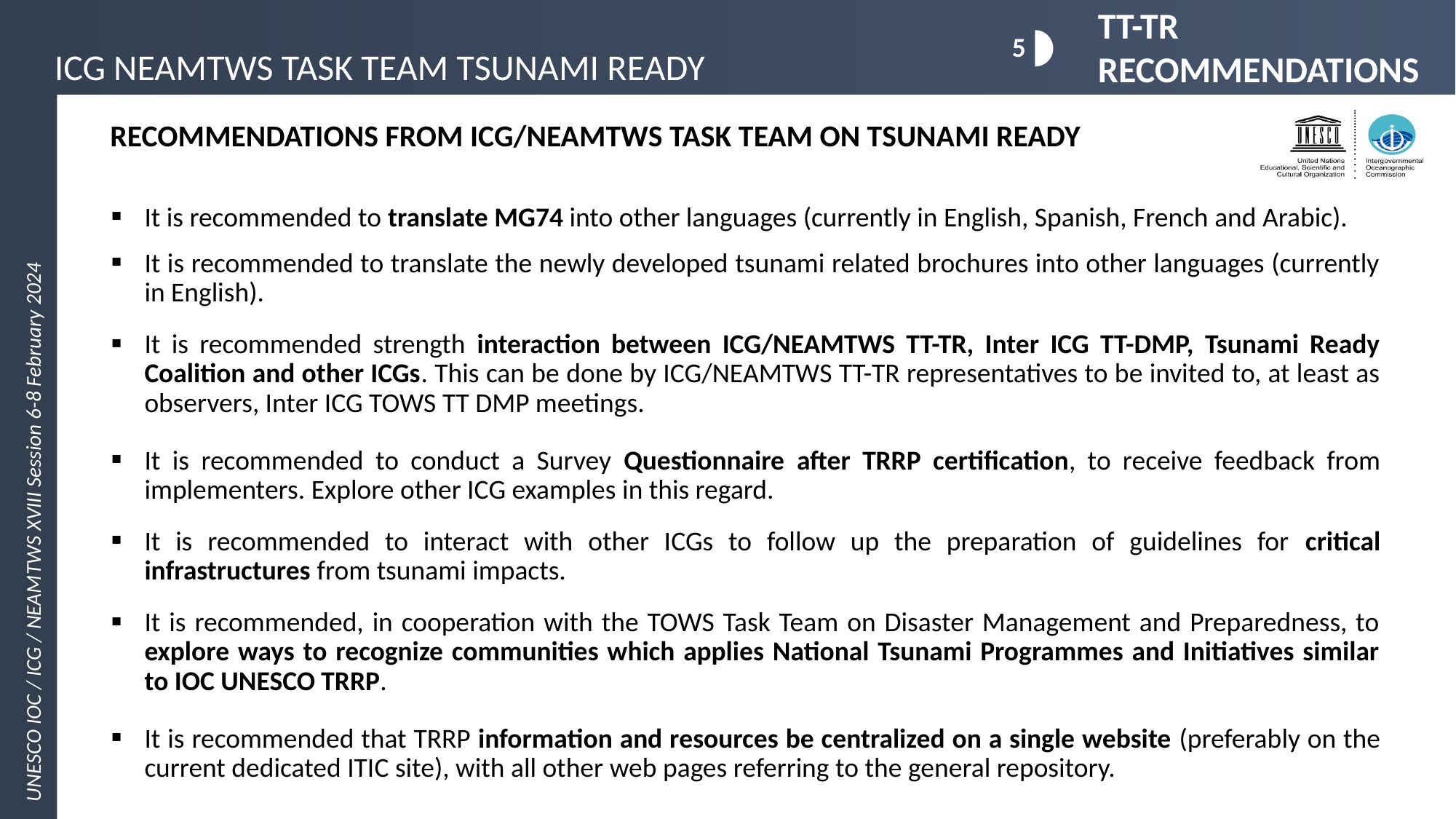

TT-TR RECOMMENDATIONS
5

RECOMMENDATIONS FROM ICG/NEAMTWS TASK TEAM ON TSUNAMI READY
| It is recommended to translate MG74 into other languages (currently in English, Spanish, French and Arabic). |
| --- |
| It is recommended to translate the newly developed tsunami related brochures into other languages (currently in English). |
| It is recommended strength interaction between ICG/NEAMTWS TT-TR, Inter ICG TT-DMP, Tsunami Ready Coalition and other ICGs. This can be done by ICG/NEAMTWS TT-TR representatives to be invited to, at least as observers, Inter ICG TOWS TT DMP meetings. |
| It is recommended to conduct a Survey Questionnaire after TRRP certification, to receive feedback from implementers. Explore other ICG examples in this regard. |
| It is recommended to interact with other ICGs to follow up the preparation of guidelines for critical infrastructures from tsunami impacts. |
| It is recommended, in cooperation with the TOWS Task Team on Disaster Management and Preparedness, to explore ways to recognize communities which applies National Tsunami Programmes and Initiatives similar to IOC UNESCO TRRP. |
| It is recommended that TRRP information and resources be centralized on a single website (preferably on the current dedicated ITIC site), with all other web pages referring to the general repository. |